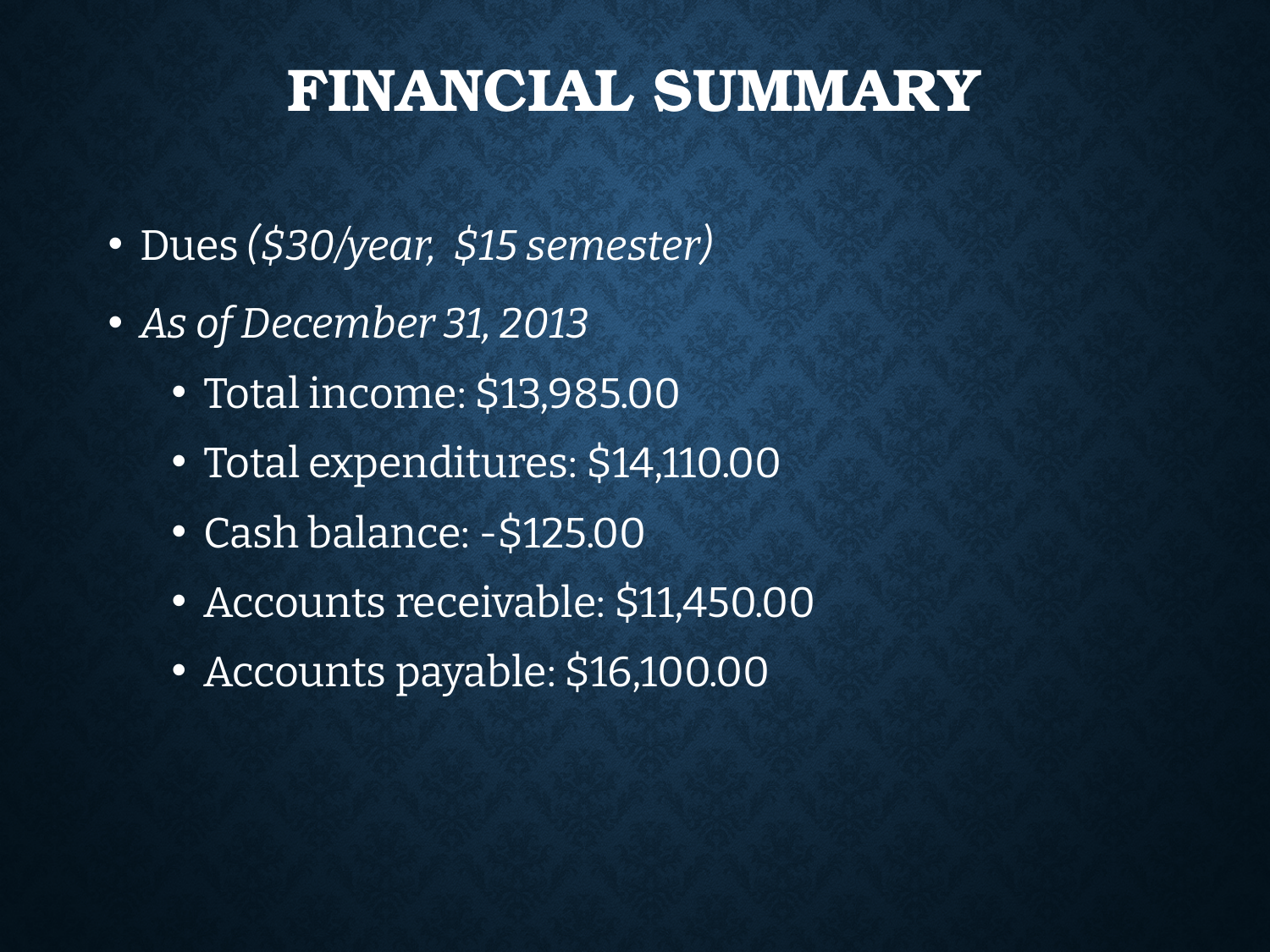

# Financial Summary
Dues ($30/year,  $15 semester)
As of December 31, 2013
Total income: $13,985.00
Total expenditures: $14,110.00
Cash balance: -$125.00
Accounts receivable: $11,450.00
Accounts payable: $16,100.00